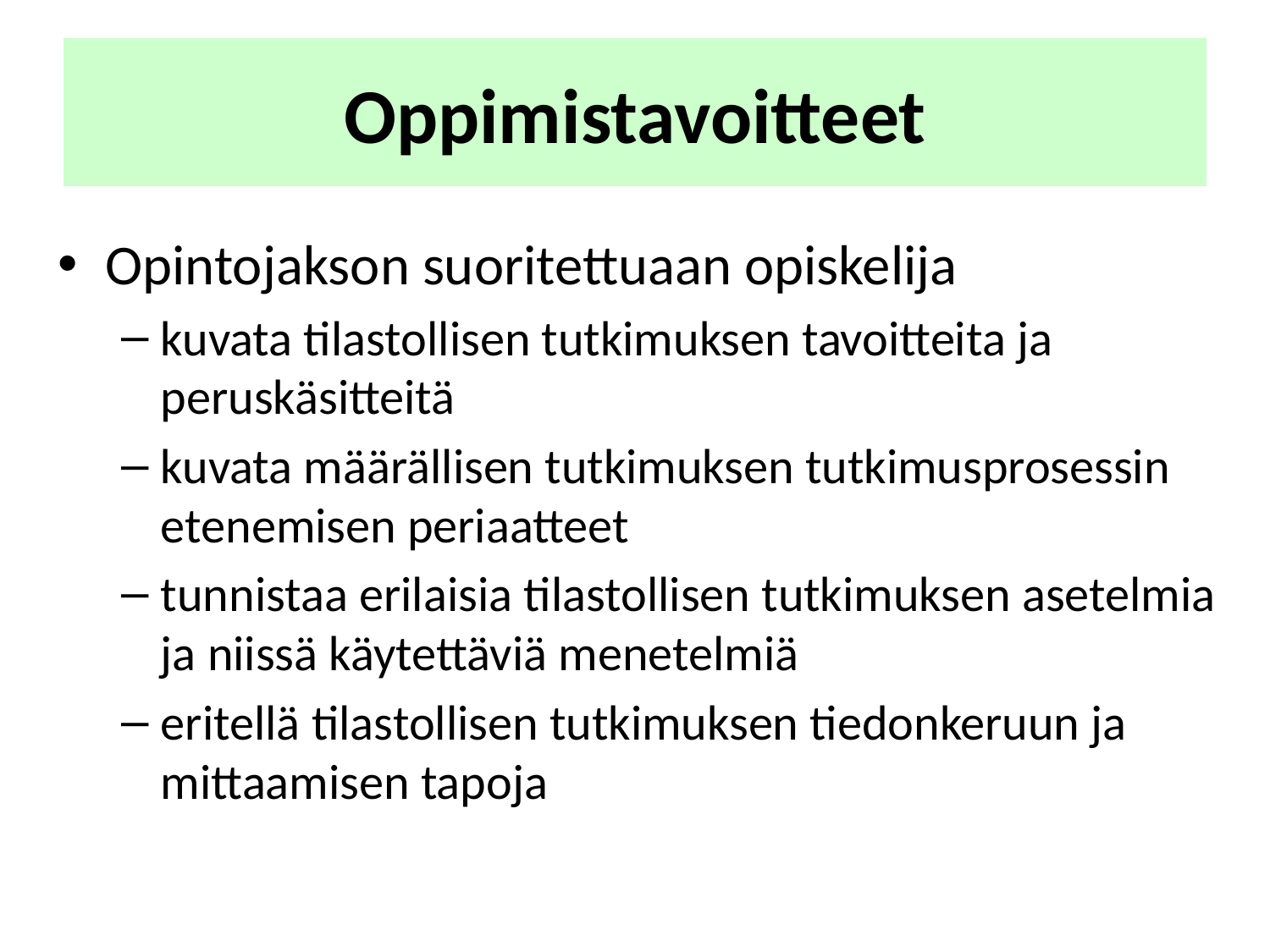

# Oppimistavoitteet
Opintojakson suoritettuaan opiskelija
kuvata tilastollisen tutkimuksen tavoitteita ja peruskäsitteitä
kuvata määrällisen tutkimuksen tutkimusprosessin etenemisen periaatteet
tunnistaa erilaisia tilastollisen tutkimuksen asetelmia ja niissä käytettäviä menetelmiä
eritellä tilastollisen tutkimuksen tiedonkeruun ja mittaamisen tapoja